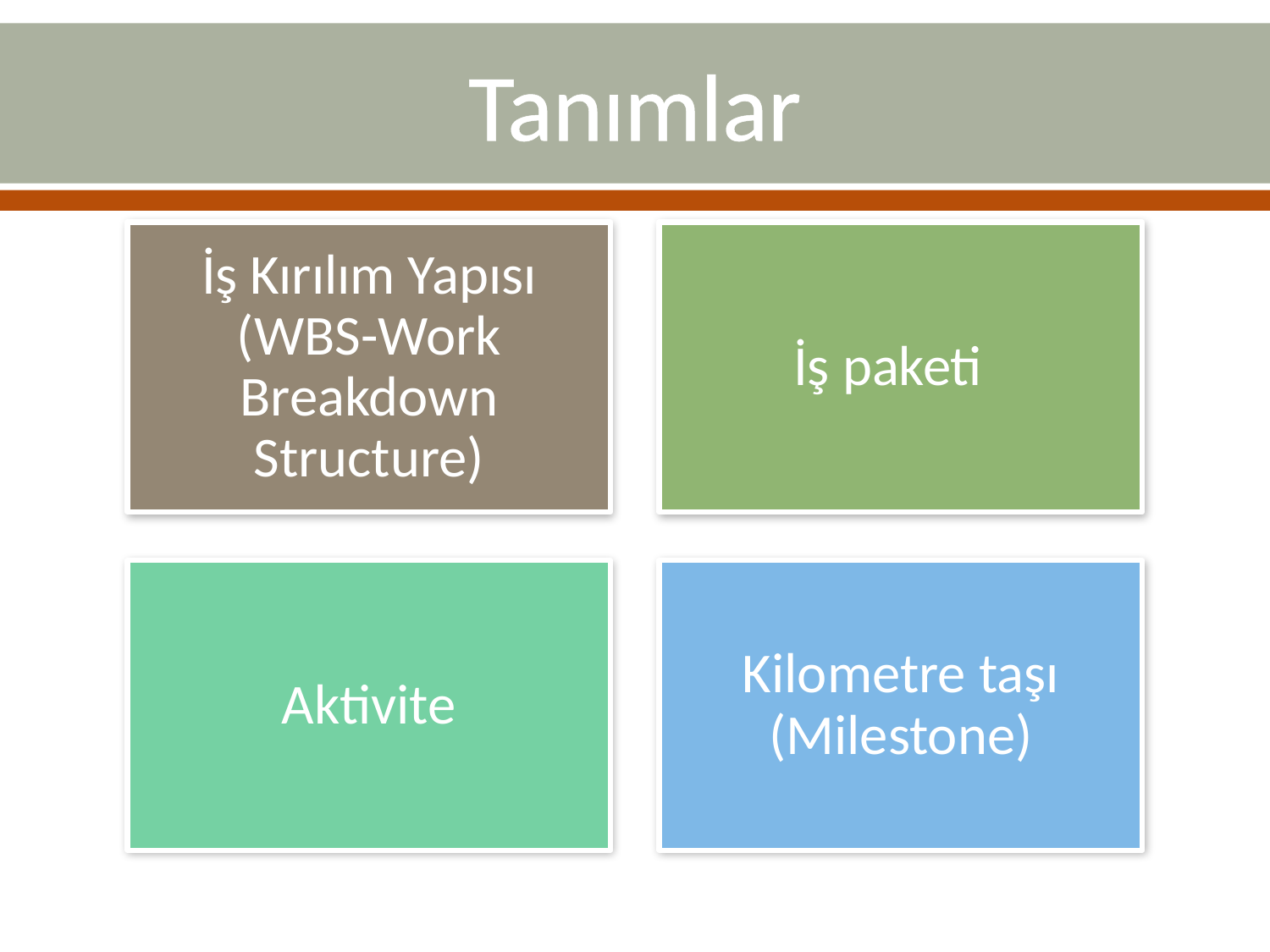

# Tanımlar
İş Kırılım Yapısı (WBS-Work Breakdown Structure)
İş paketi
Aktivite
Kilometre taşı (Milestone)